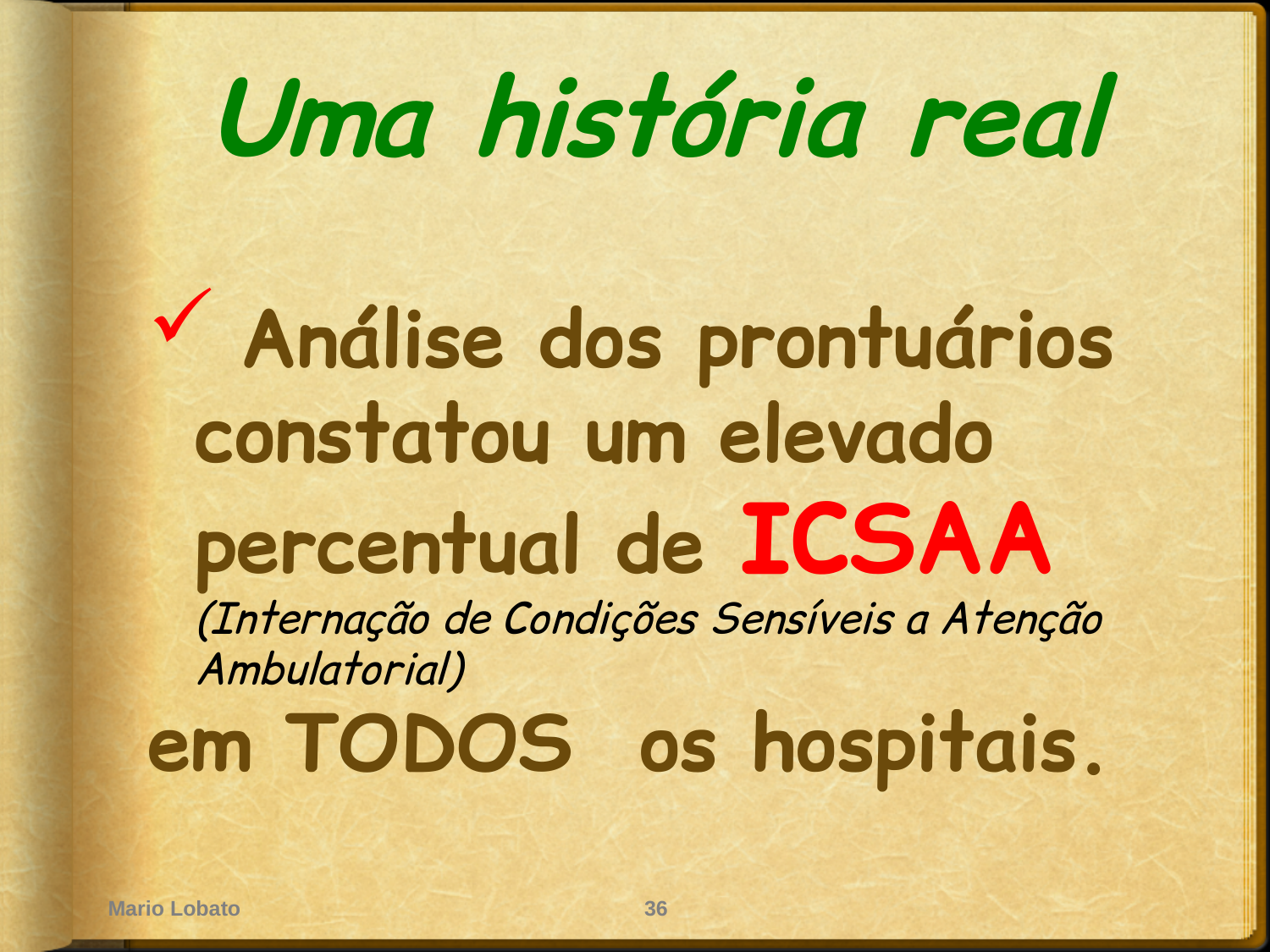

# Uma história real
 Análise dos prontuários constatou um elevado percentual de ICSAA (Internação de Condições Sensíveis a Atenção Ambulatorial)
em TODOS  os hospitais.
Mario Lobato
36